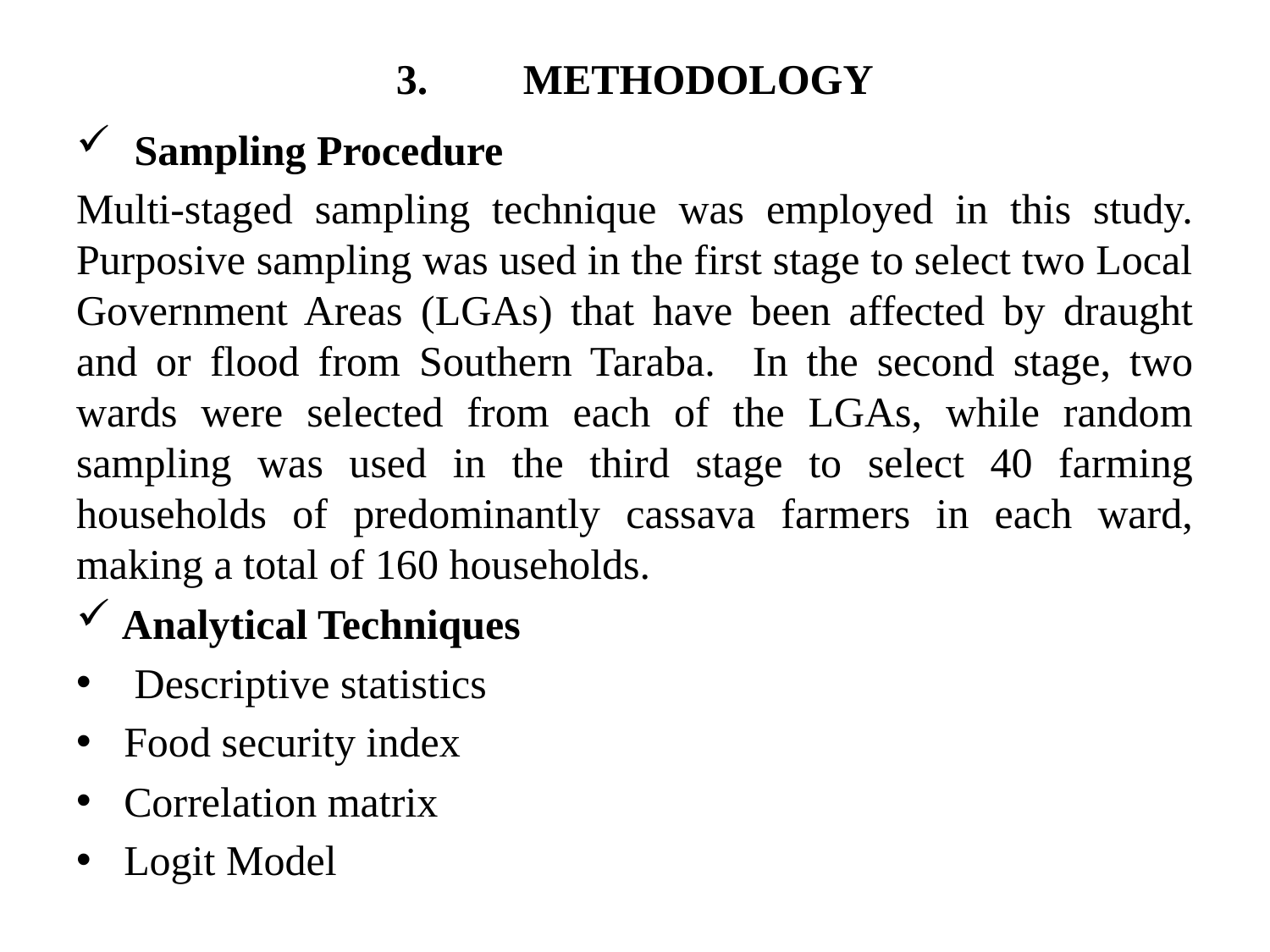

# 3.	METHODOLOGY
 Sampling Procedure
Multi-staged sampling technique was employed in this study. Purposive sampling was used in the first stage to select two Local Government Areas (LGAs) that have been affected by draught and or flood from Southern Taraba.  In the second stage, two wards were selected from each of the LGAs, while random sampling was used in the third stage to select 40 farming households of predominantly cassava farmers in each ward, making a total of 160 households.
 Analytical Techniques
 Descriptive statistics
Food security index
Correlation matrix
Logit Model